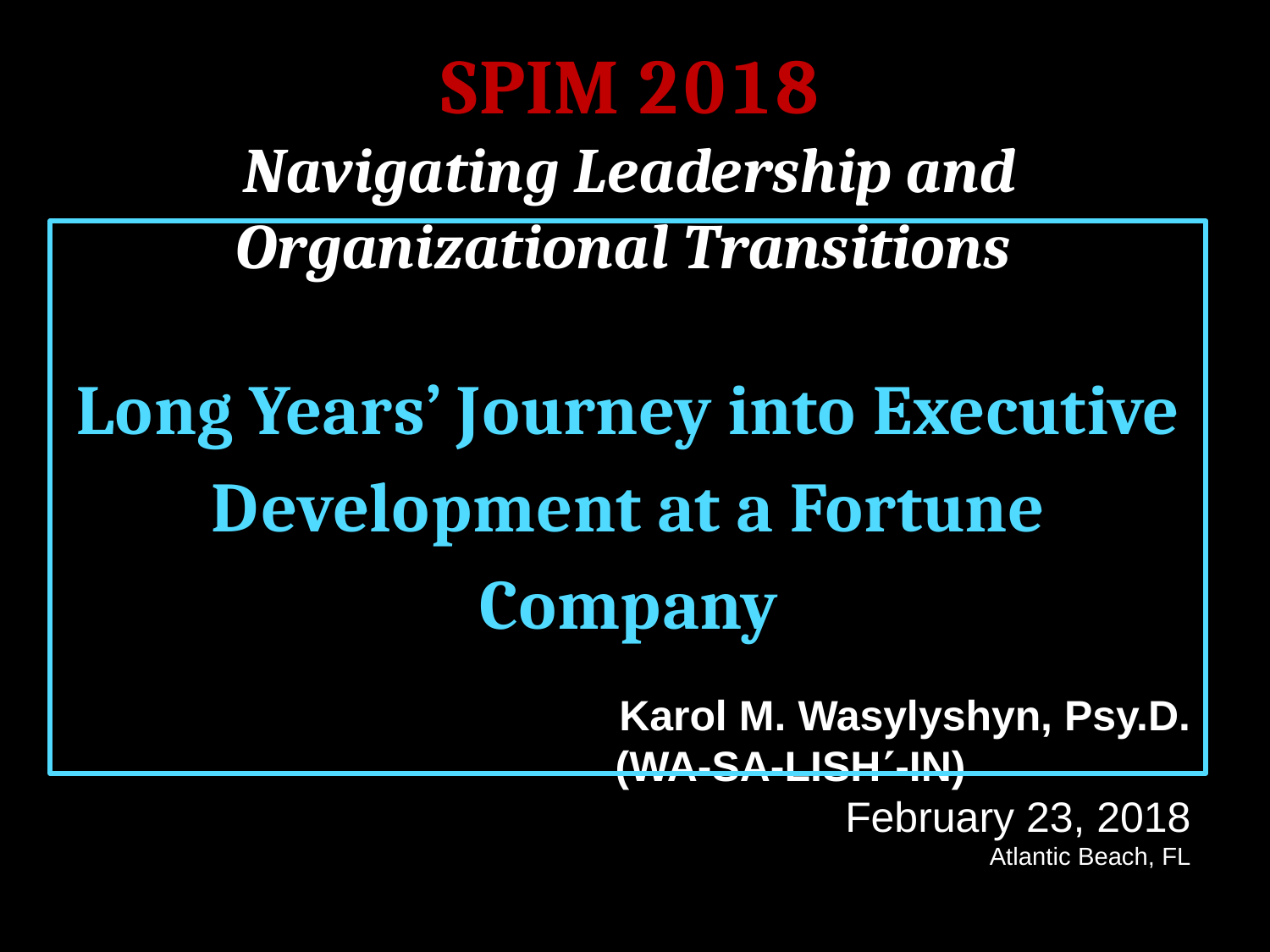

SPIM 2018
Navigating Leadership and Organizational Transitions
Long Years’ Journey into Executive Development at a Fortune Company
# Karol M. Wasylyshyn, Psy.D. (WA-SA-LISH′-IN) February 23, 2018 Atlantic Beach, FL